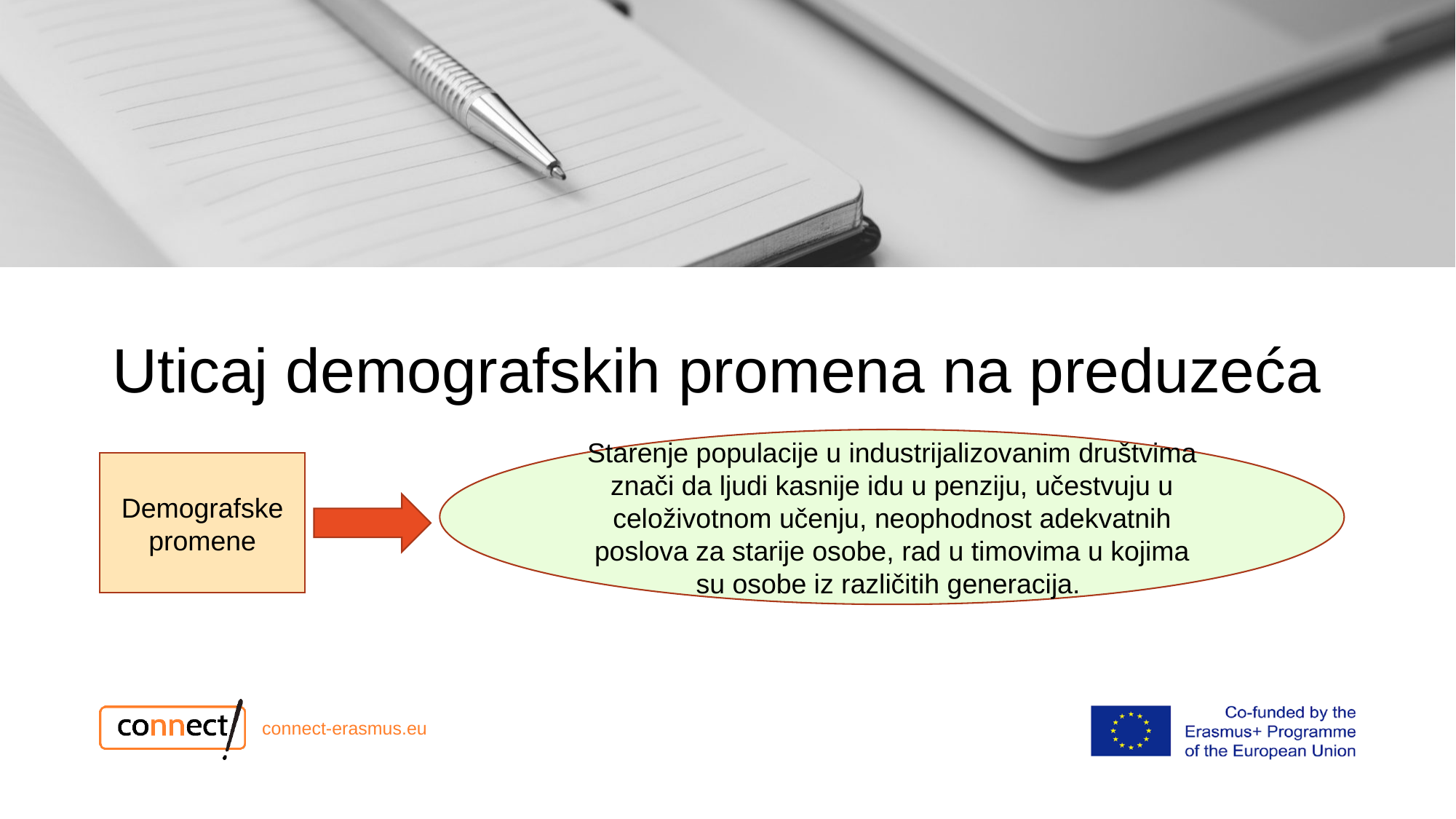

# Uticaj demografskih promena na preduzeća
Starenje populacije u industrijalizovanim društvima znači da ljudi kasnije idu u penziju, učestvuju u celoživotnom učenju, neophodnost adekvatnih poslova za starije osobe, rad u timovima u kojima su osobe iz različitih generacija.
Demografske promene

connect-erasmus.eu